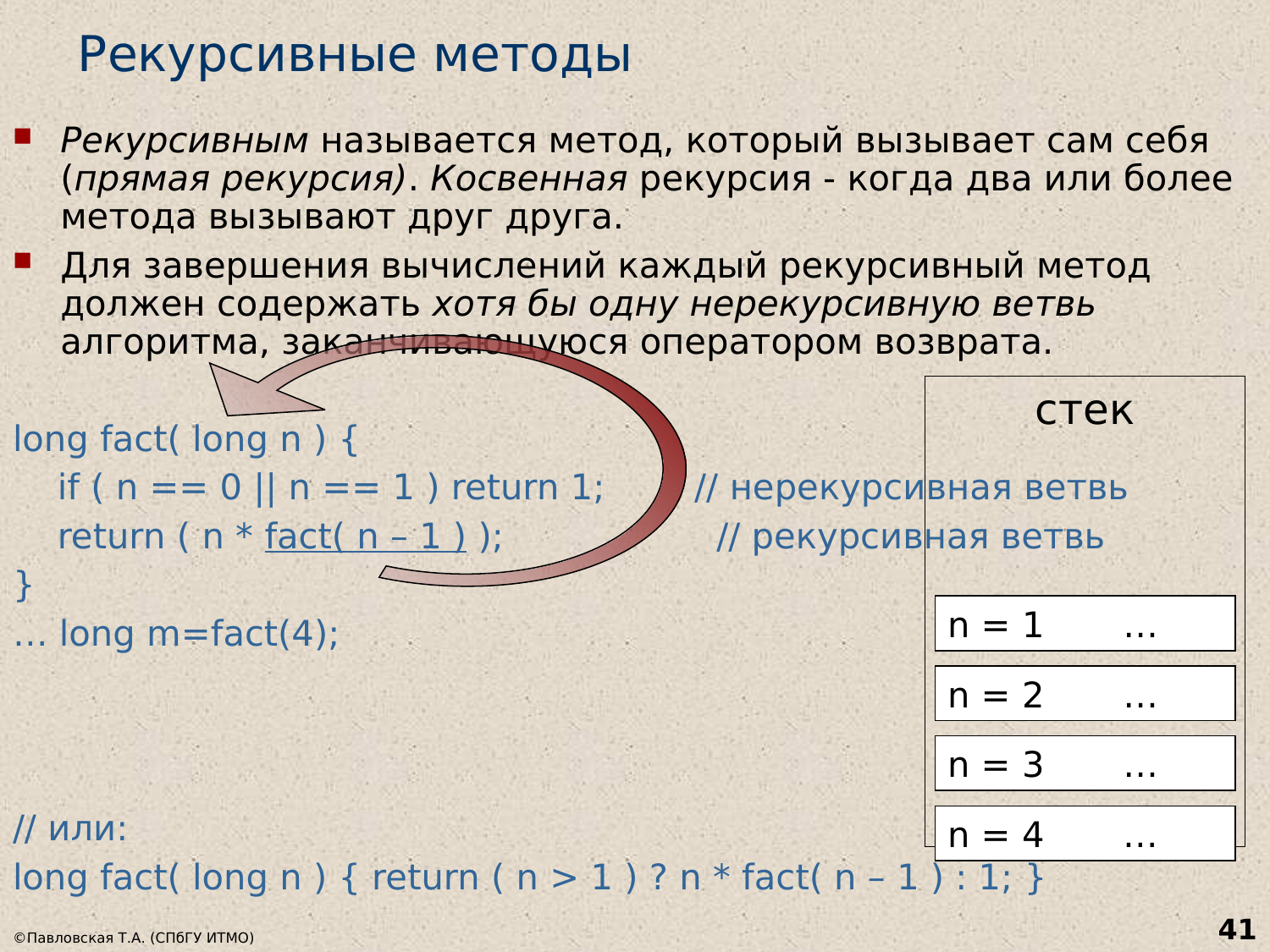

# Рекурсивные методы
Рекурсивным называется метод, который вызывает сам себя (прямая рекурсия). Косвенная рекурсия - когда два или более метода вызывают друг друга.
Для завершения вычислений каждый рекурсивный метод должен содержать хотя бы одну нерекурсивную ветвь алгоритма, заканчивающуюся оператором возврата.

long fact( long n ) {
    if ( n == 0 || n == 1 ) return 1;        // нерекурсивная ветвь
    return ( n * fact( n – 1 ) );                   // рекурсивная ветвь
}
… long m=fact(4);

// или:
long fact( long n ) { return ( n > 1 ) ? n * fact( n – 1 ) : 1; }

стек

n = 1       …
n = 2       …
n = 3       …
n = 4       …
41
©Павловская Т.А. (СПбГУ ИТМО)